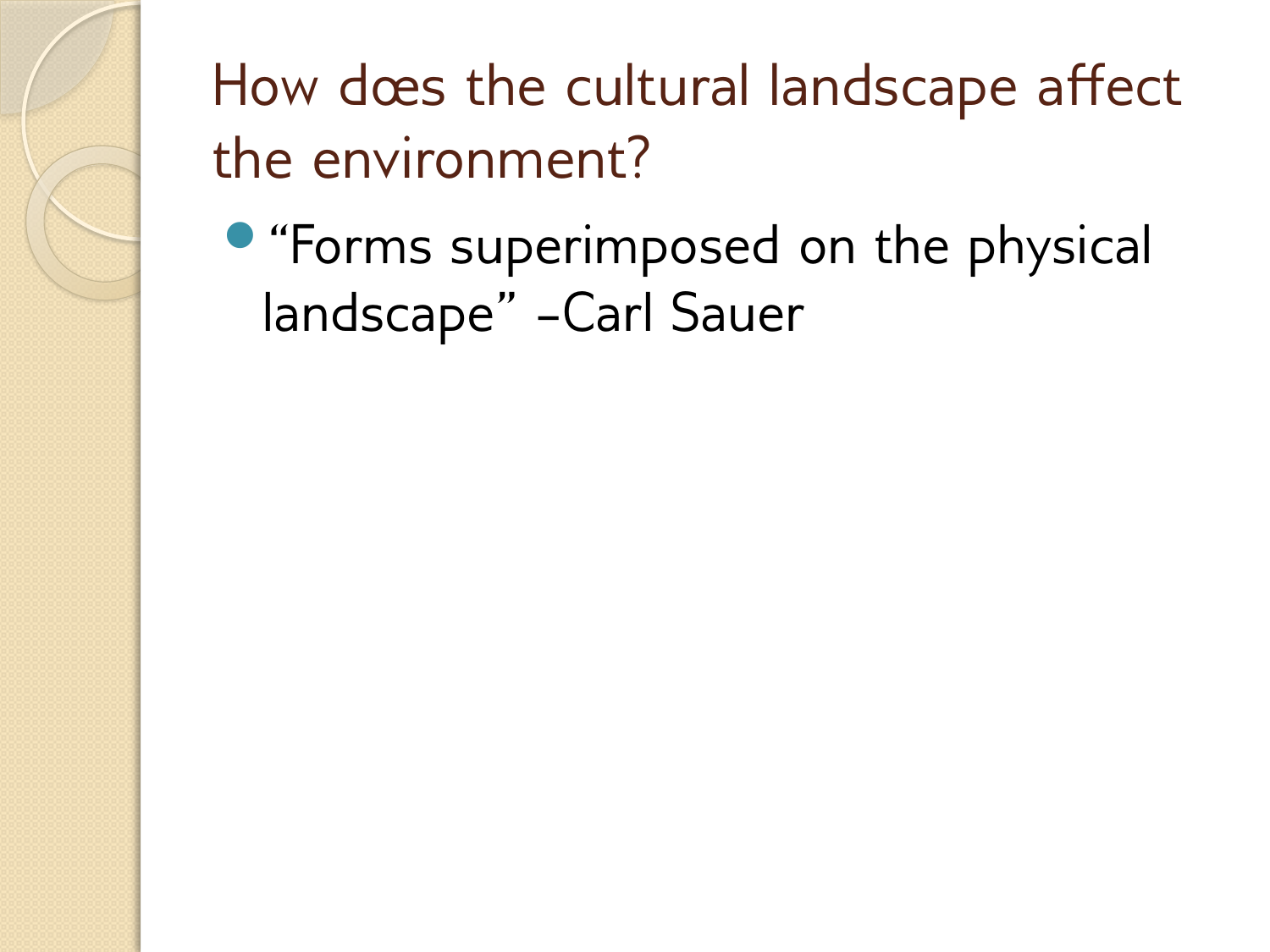

# How does the cultural landscape affect the environment?
“Forms superimposed on the physical landscape” –Carl Sauer